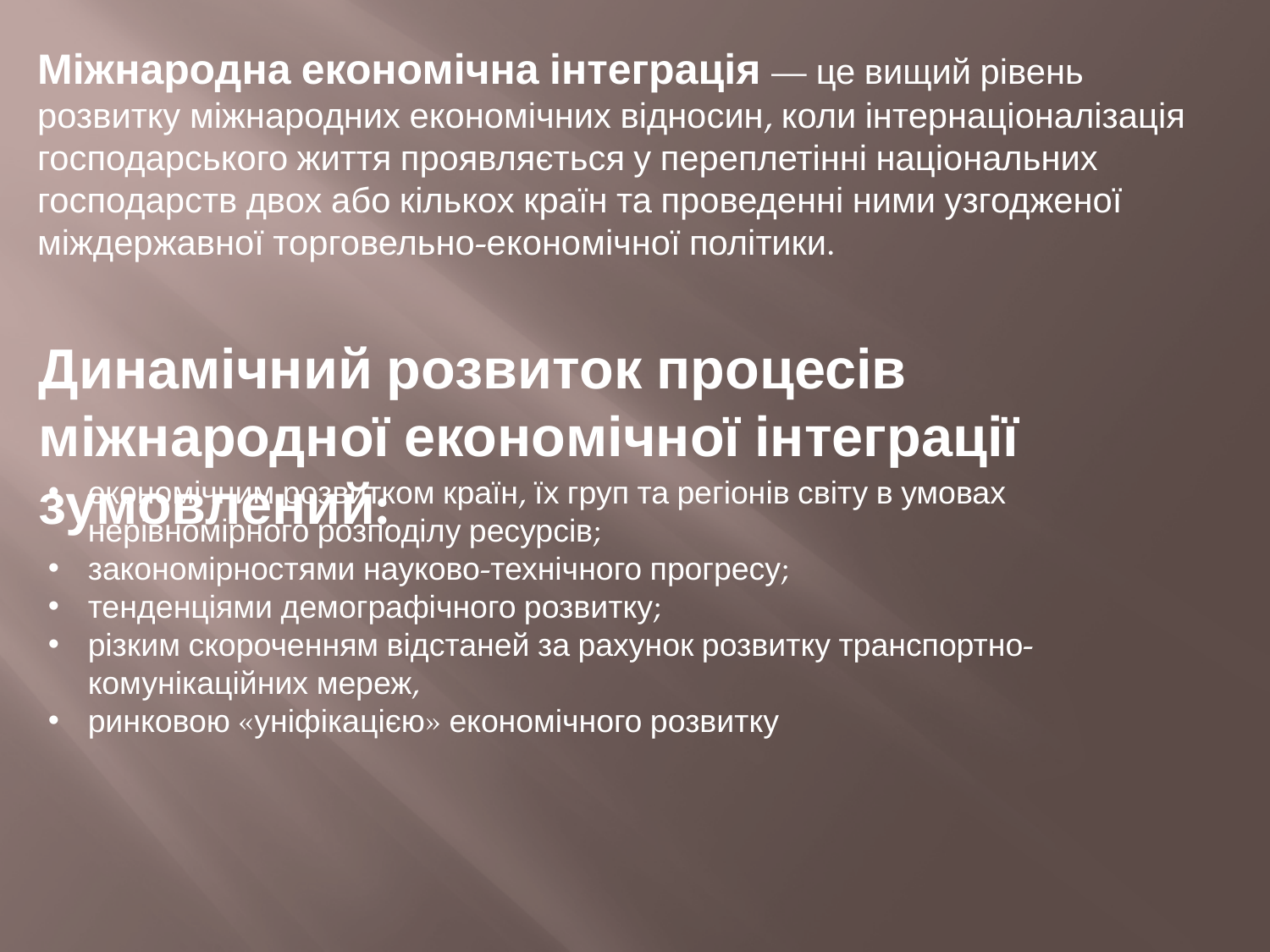

Міжнародна економічна інтеграція — це вищий рівень розвитку міжнародних економічних відносин, коли інтер­націоналізація господарського життя проявляється у пе­реплетінні національних господарств двох або кількох країн та проведенні ними узгодженої міждержавної тор­говельно-економічної політики.
Динамічний розвиток процесів міжнародної еконо­мічної інтеграції зумовлений:
економічним розвитком країн, їх груп та регіонів сві­ту в умовах нерівномірного розподілу ресурсів;
закономірностями науково-технічного прогресу;
тенденціями демографічного розвитку;
різким скороченням відстаней за рахунок розвитку транспортно-комунікаційних мереж,
ринковою «уніфікацією» економічного розвитку